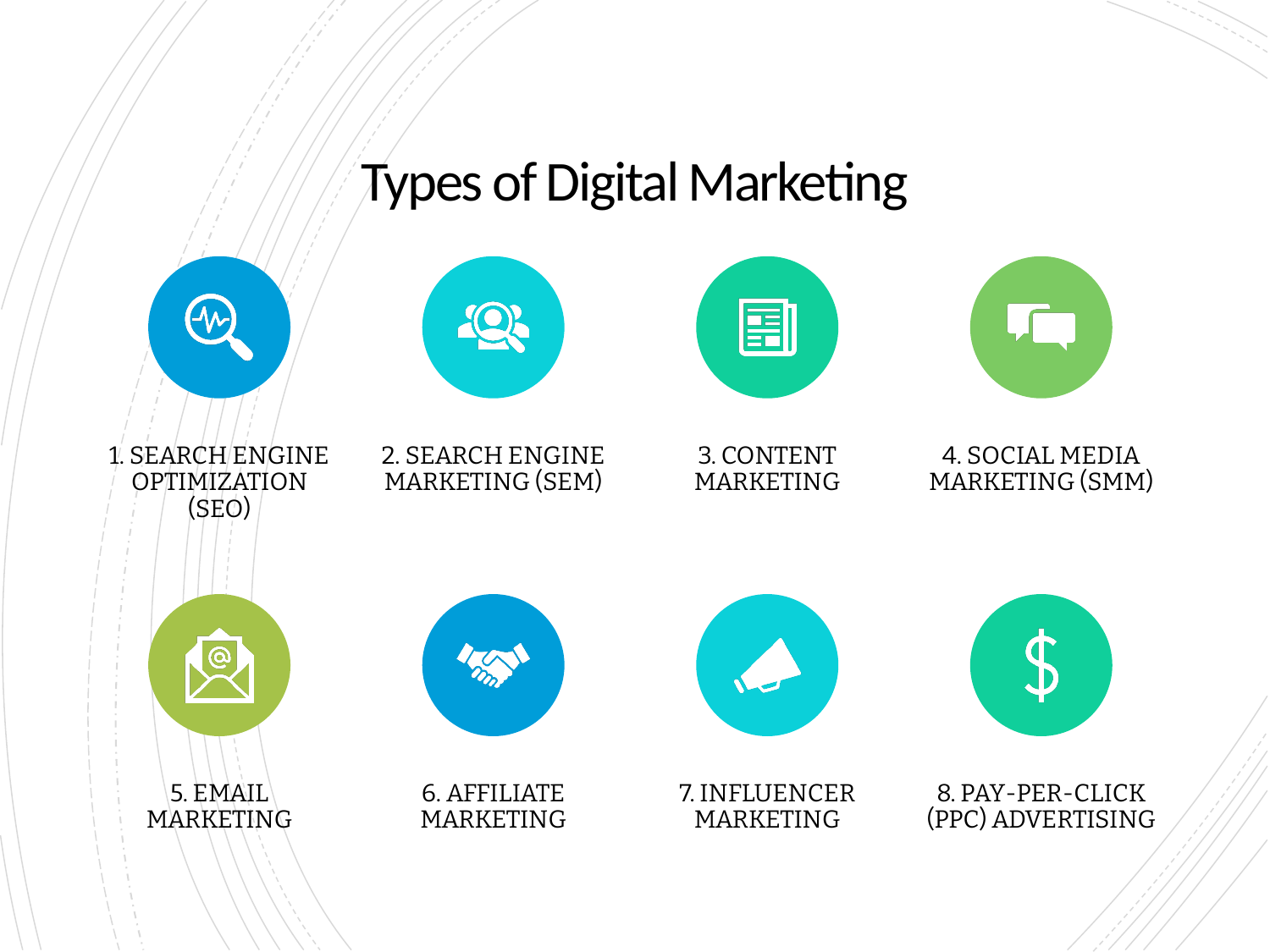

# Types of Digital Marketing
1. Search Engine Optimization (SEO)
2. Search Engine Marketing (SEM)
3. Content Marketing
4. Social Media Marketing (SMM)
5. Email Marketing
6. Affiliate Marketing
7. Influencer Marketing
8. Pay-Per-Click (PPC) Advertising